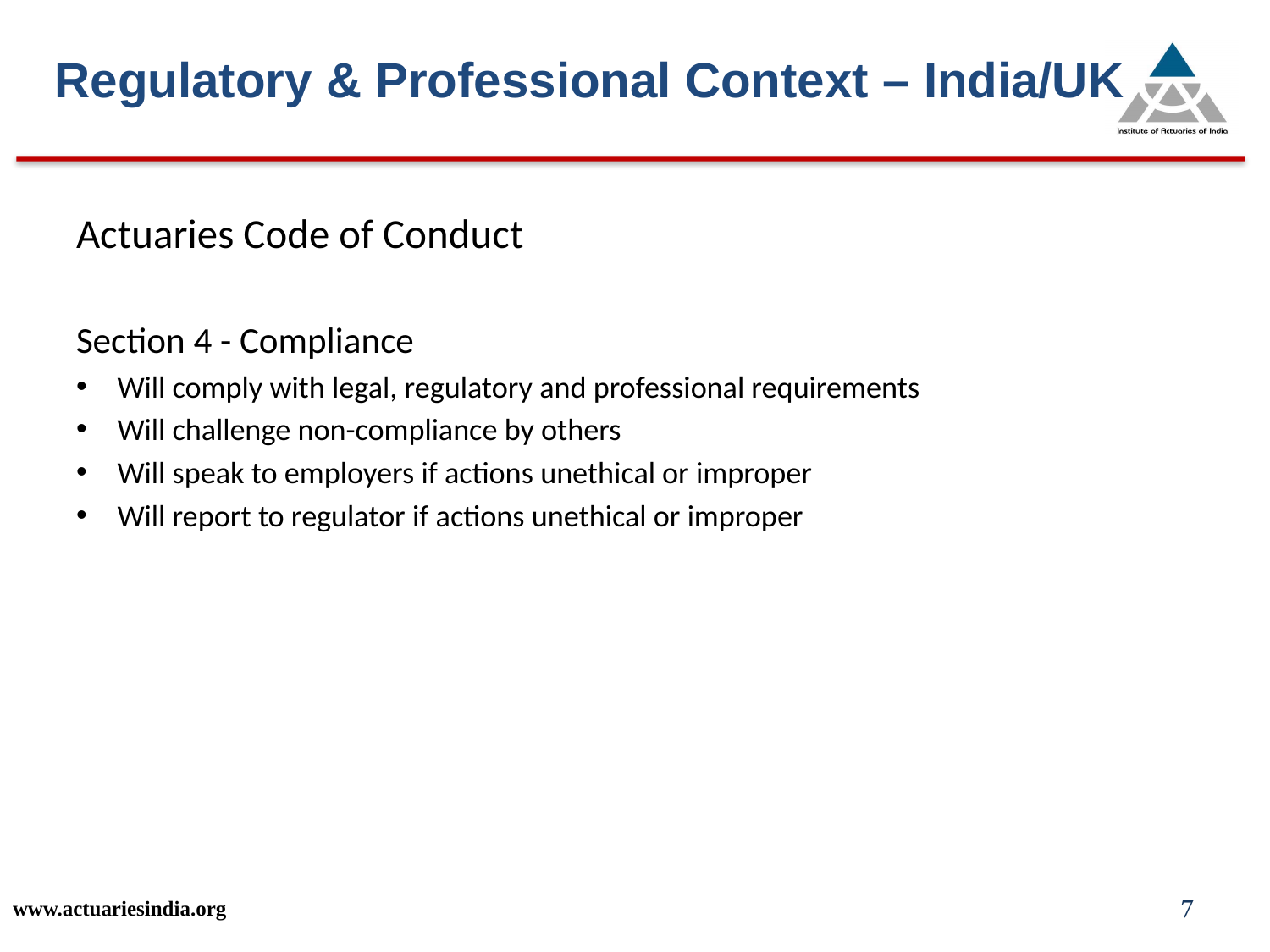

Regulatory & Professional Context – India/UK
Actuaries Code of Conduct

Section 4 - Compliance
Will comply with legal, regulatory and professional requirements
Will challenge non-compliance by others
Will speak to employers if actions unethical or improper
Will report to regulator if actions unethical or improper
www.actuariesindia.org
7